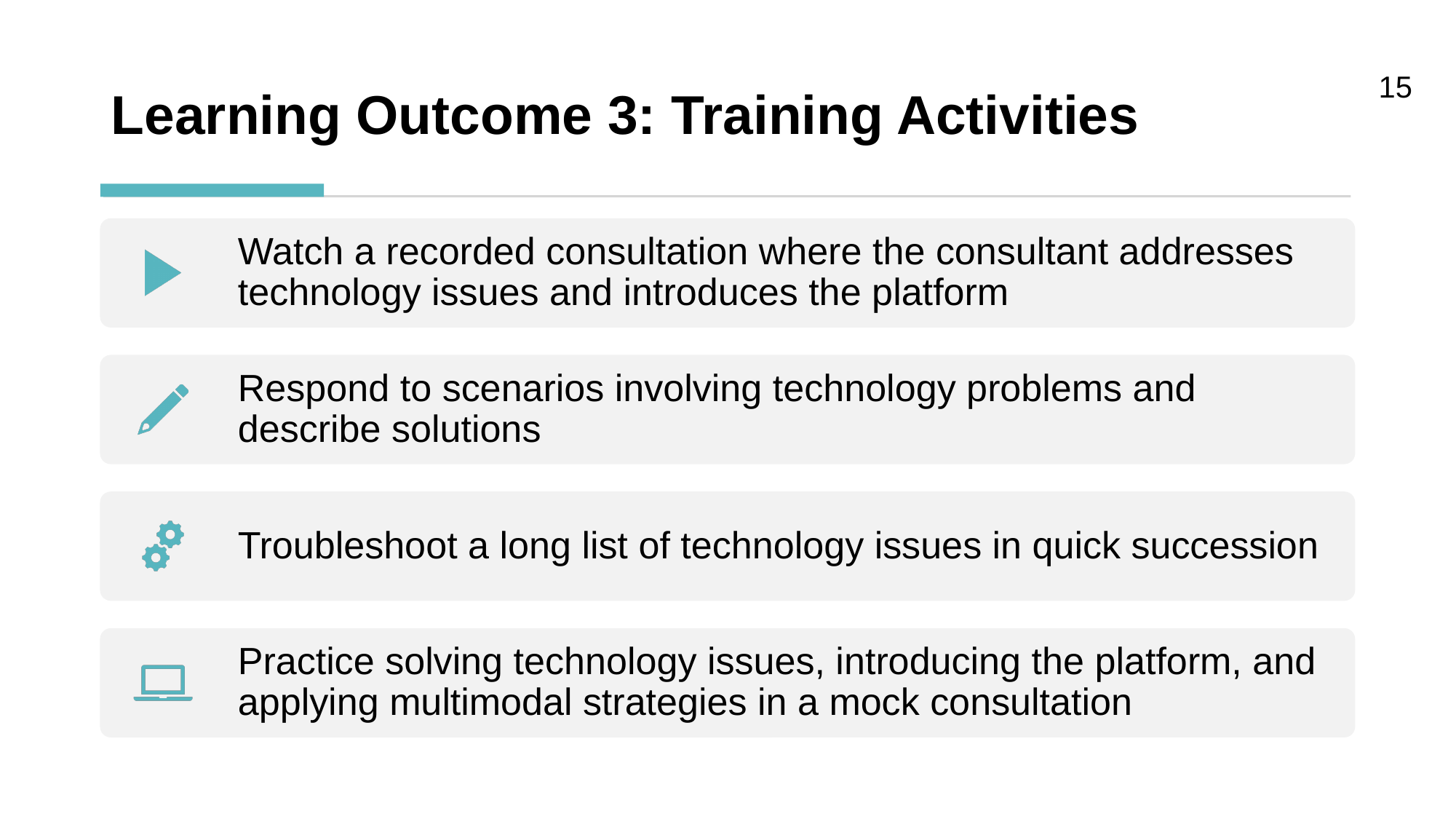

# Learning Outcome 3: Training Activities
15

Watch a recorded consultation where the consultant addresses technology issues and introduces the platform
Respond to scenarios involving technology problems and describe solutions
Troubleshoot a long list of technology issues in quick succession
Practice solving technology issues, introducing the platform, and applying multimodal strategies in a mock consultation